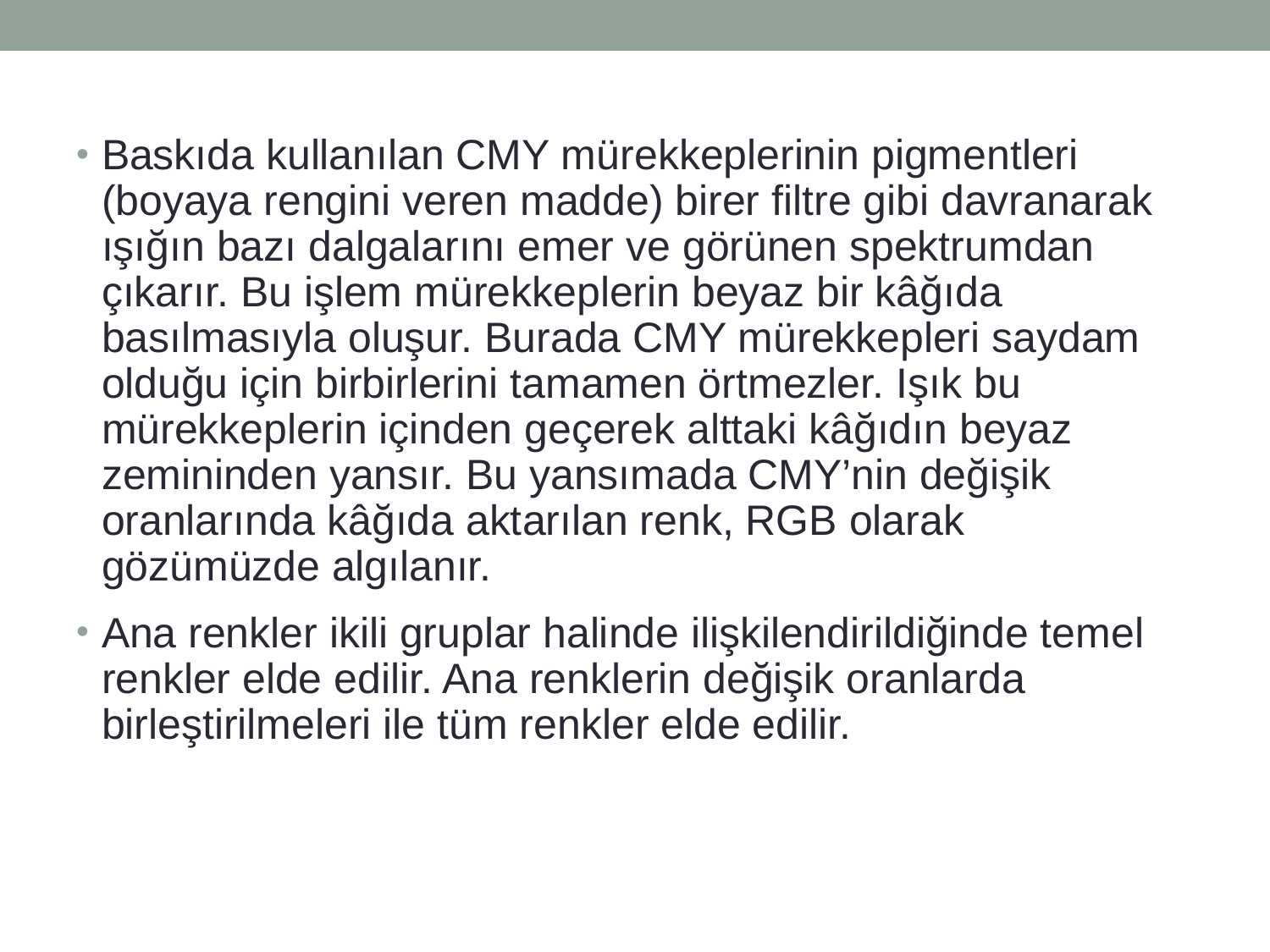

Baskıda kullanılan CMY mürekkeplerinin pigmentleri (boyaya rengini veren madde) birer filtre gibi davranarak ışığın bazı dalgalarını emer ve görünen spektrumdan çıkarır. Bu işlem mürekkeplerin beyaz bir kâğıda basılmasıyla oluşur. Burada CMY mürekkepleri saydam olduğu için birbirlerini tamamen örtmezler. Işık bu mürekkeplerin içinden geçerek alttaki kâğıdın beyaz zemininden yansır. Bu yansımada CMY’nin değişik oranlarında kâğıda aktarılan renk, RGB olarak gözümüzde algılanır.
Ana renkler ikili gruplar halinde ilişkilendirildiğinde temel renkler elde edilir. Ana renklerin değişik oranlarda birleştirilmeleri ile tüm renkler elde edilir.